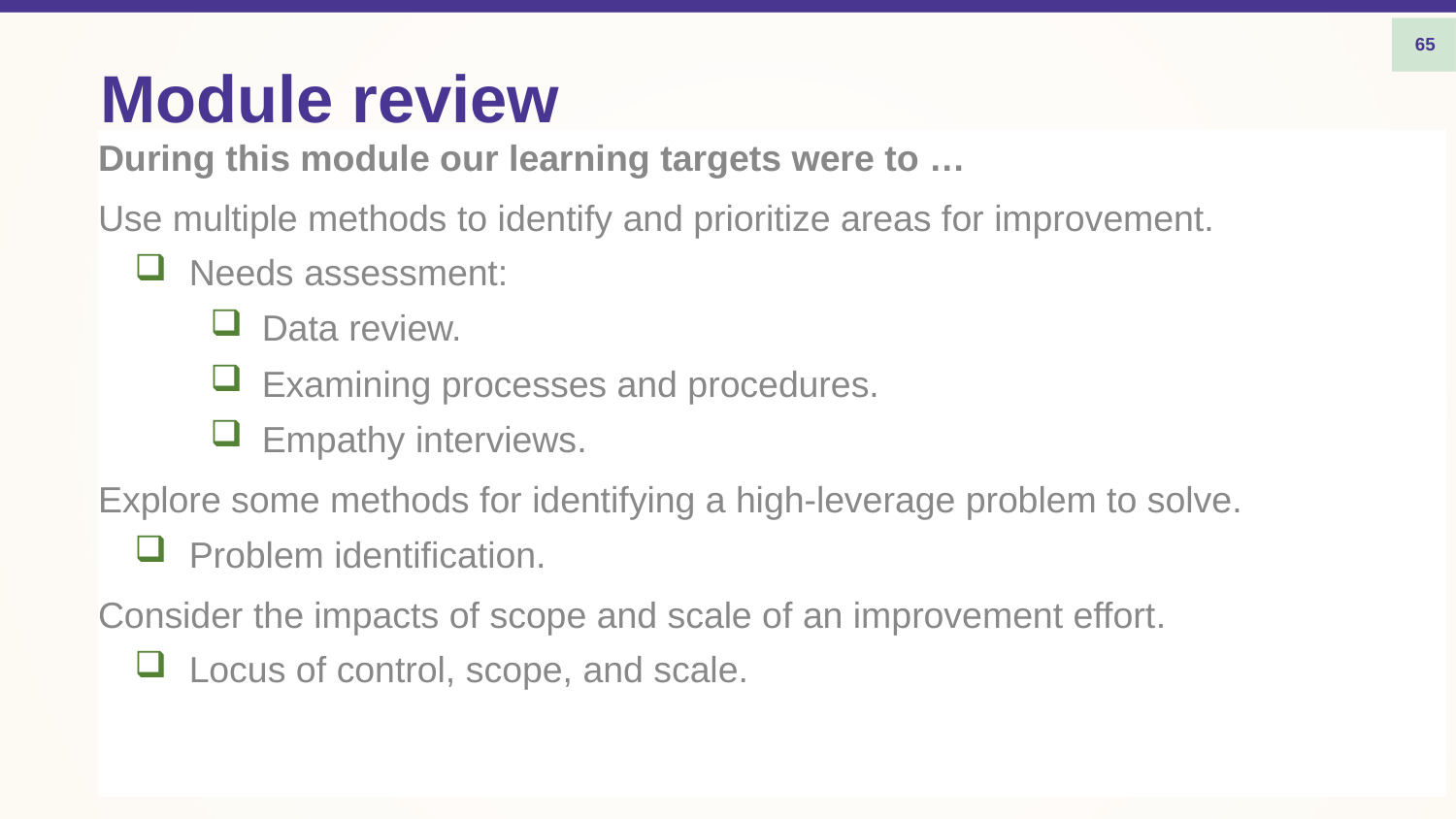

# Module review
65
During this module our learning targets were to …
Use multiple methods to identify and prioritize areas for improvement.
Needs assessment:
Data review.
Examining processes and procedures.
Empathy interviews.
Explore some methods for identifying a high-leverage problem to solve.
Problem identification.
Consider the impacts of scope and scale of an improvement effort.
Locus of control, scope, and scale.